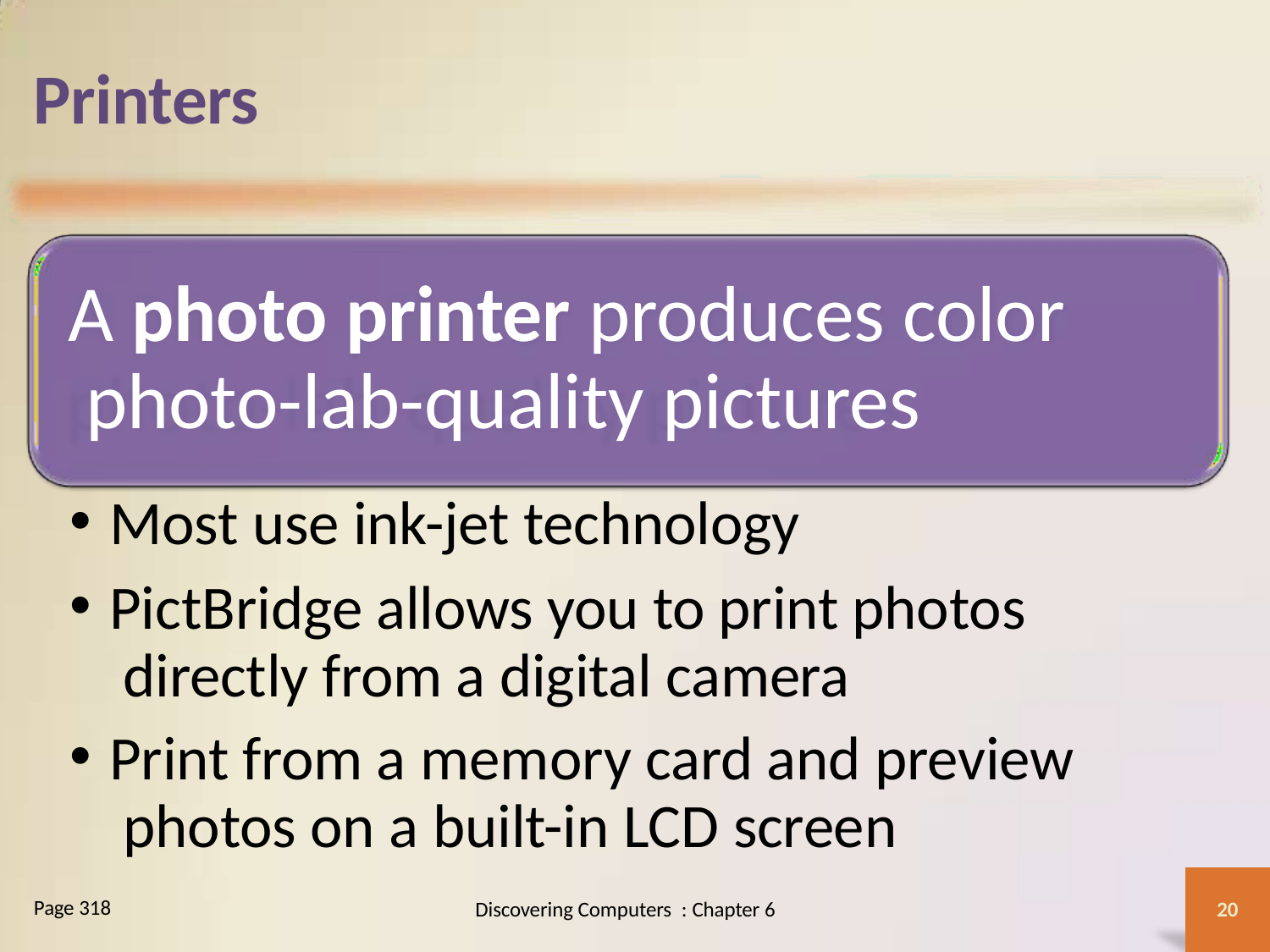

# Printers

A photo printer produces color  photo-lab-quality pictures
Most use ink-jet technology
PictBridge allows you to print photos  directly from a digital camera
Print from a memory card and preview  photos on a built-in LCD screen
Page 318
Discovering Computers  : Chapter 6
20